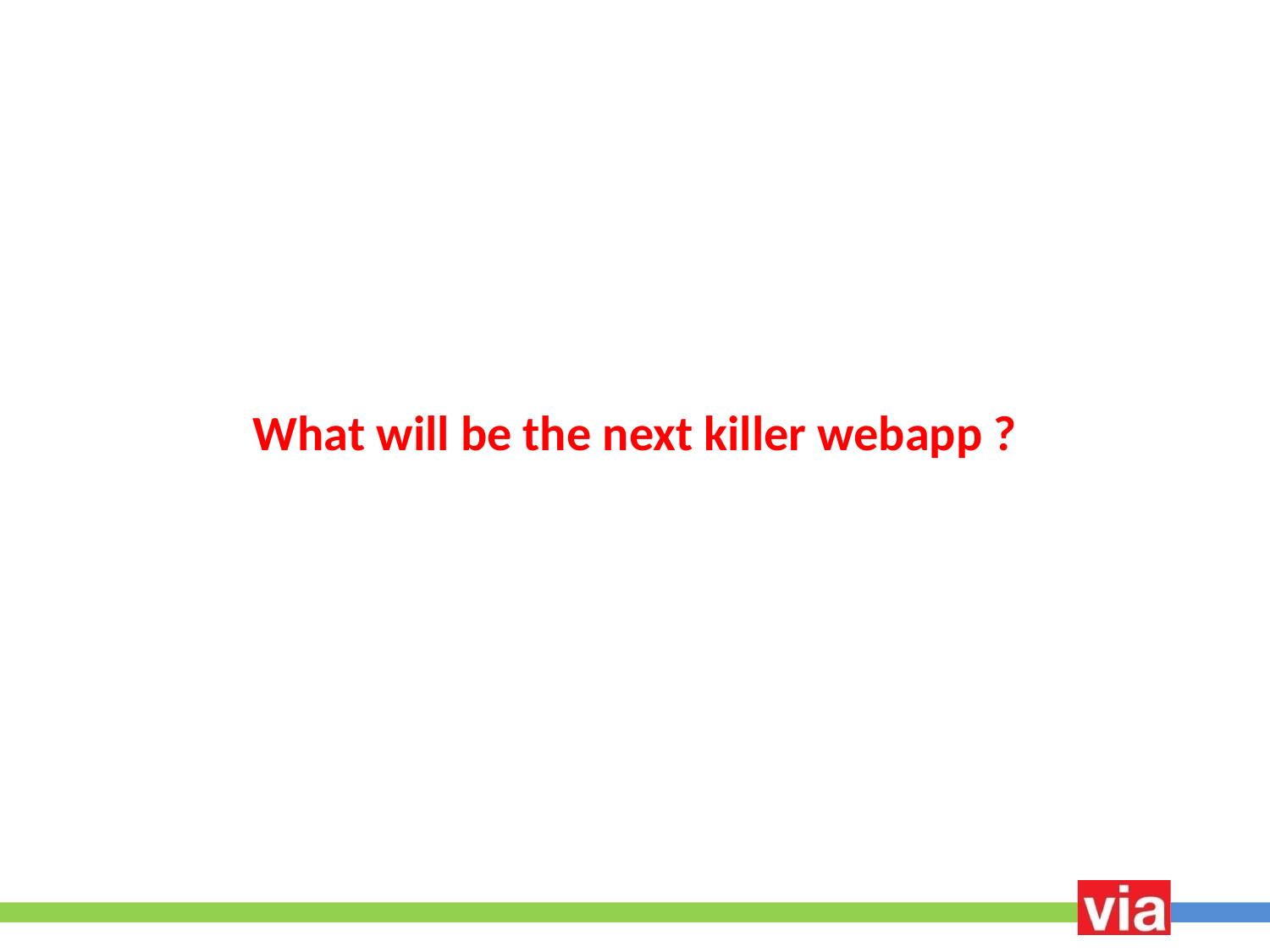

# What will be the next killer webapp ?